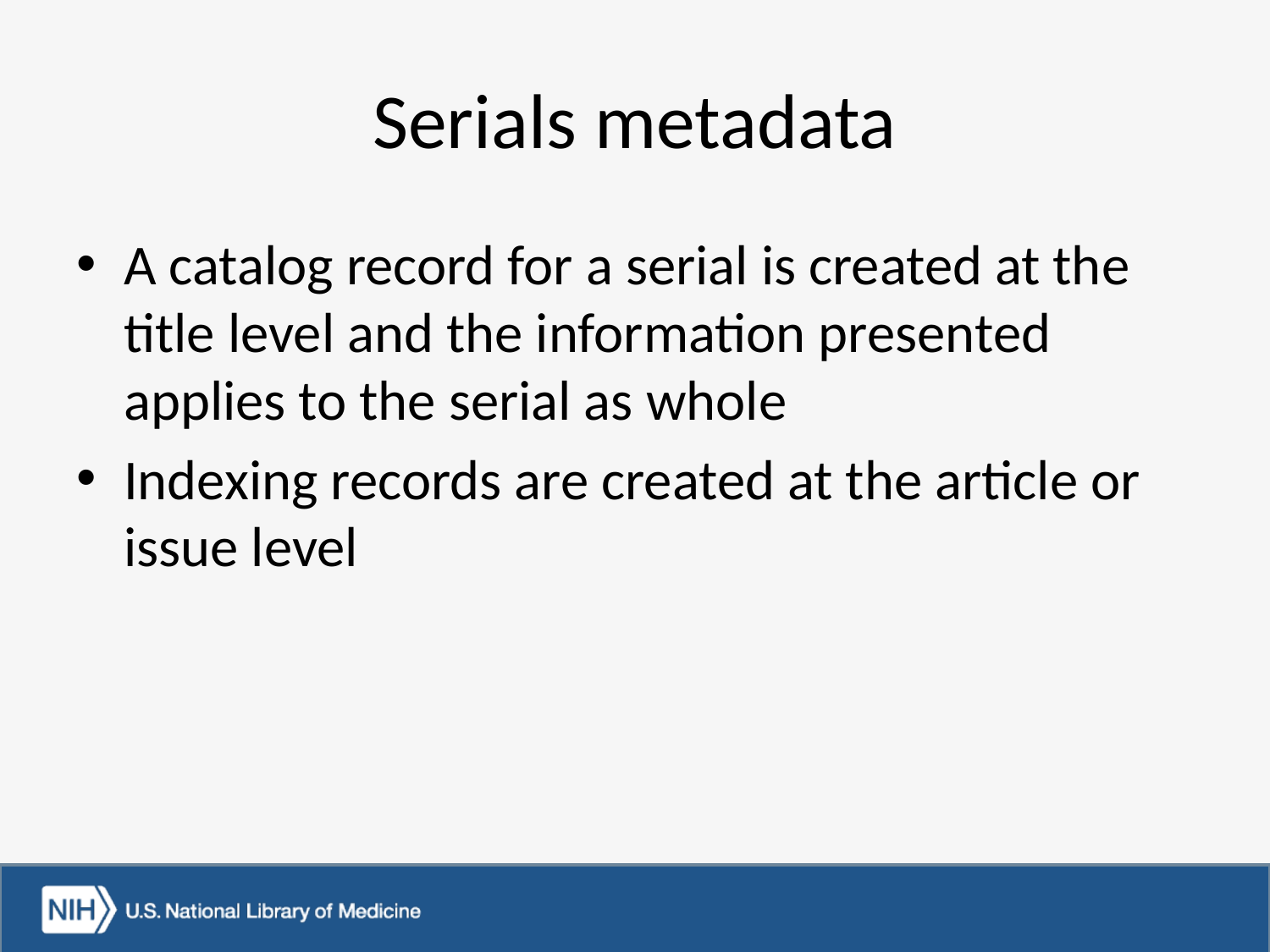

# Serials metadata
A catalog record for a serial is created at the title level and the information presented applies to the serial as whole
Indexing records are created at the article or issue level